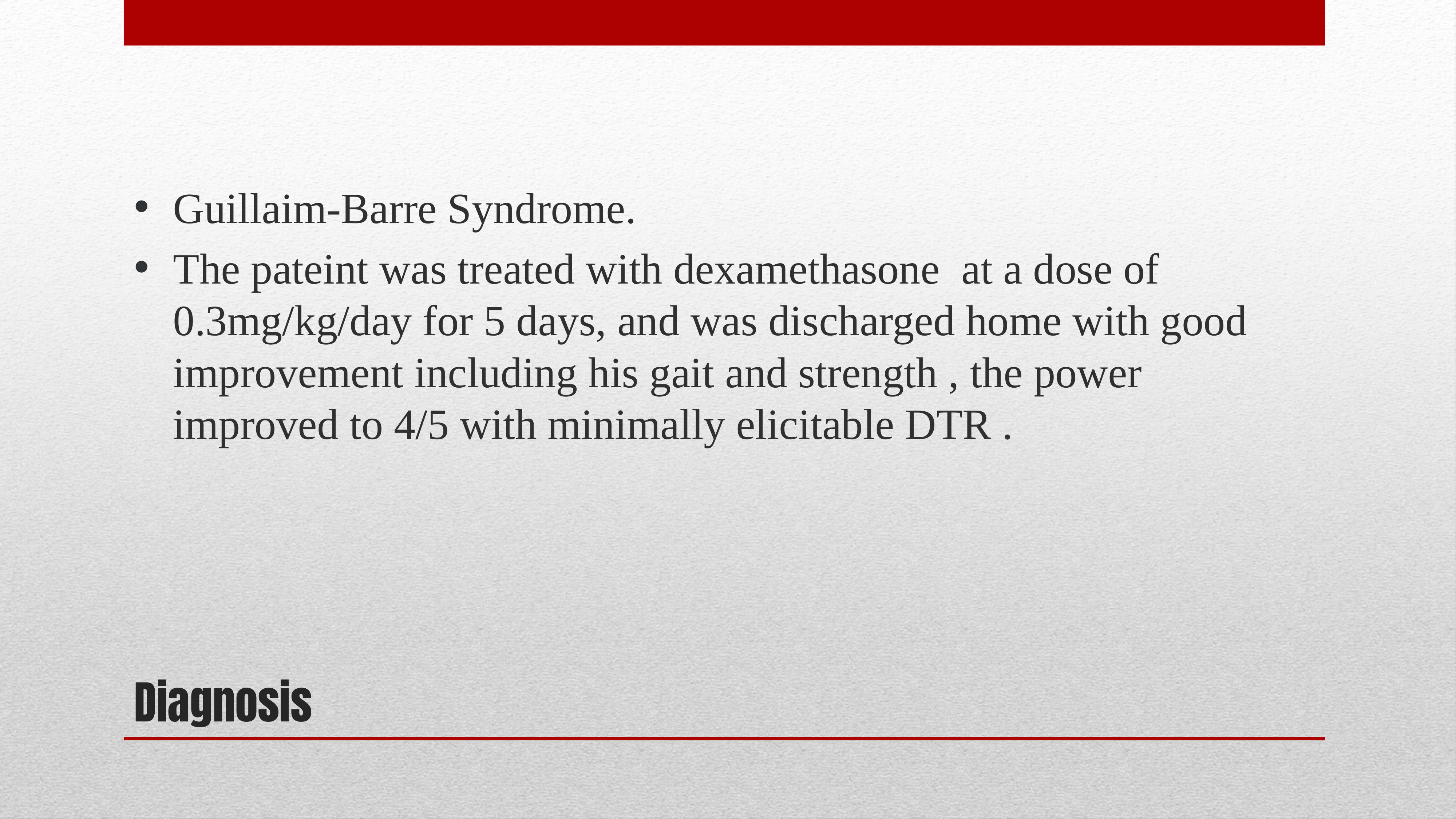

Guillaim-Barre Syndrome.
The pateint was treated with dexamethasone  at a dose of 0.3mg/kg/day for 5 days, and was discharged home with good  improvement including his gait and strength , the power improved to 4/5 with minimally elicitable DTR .
# Diagnosis